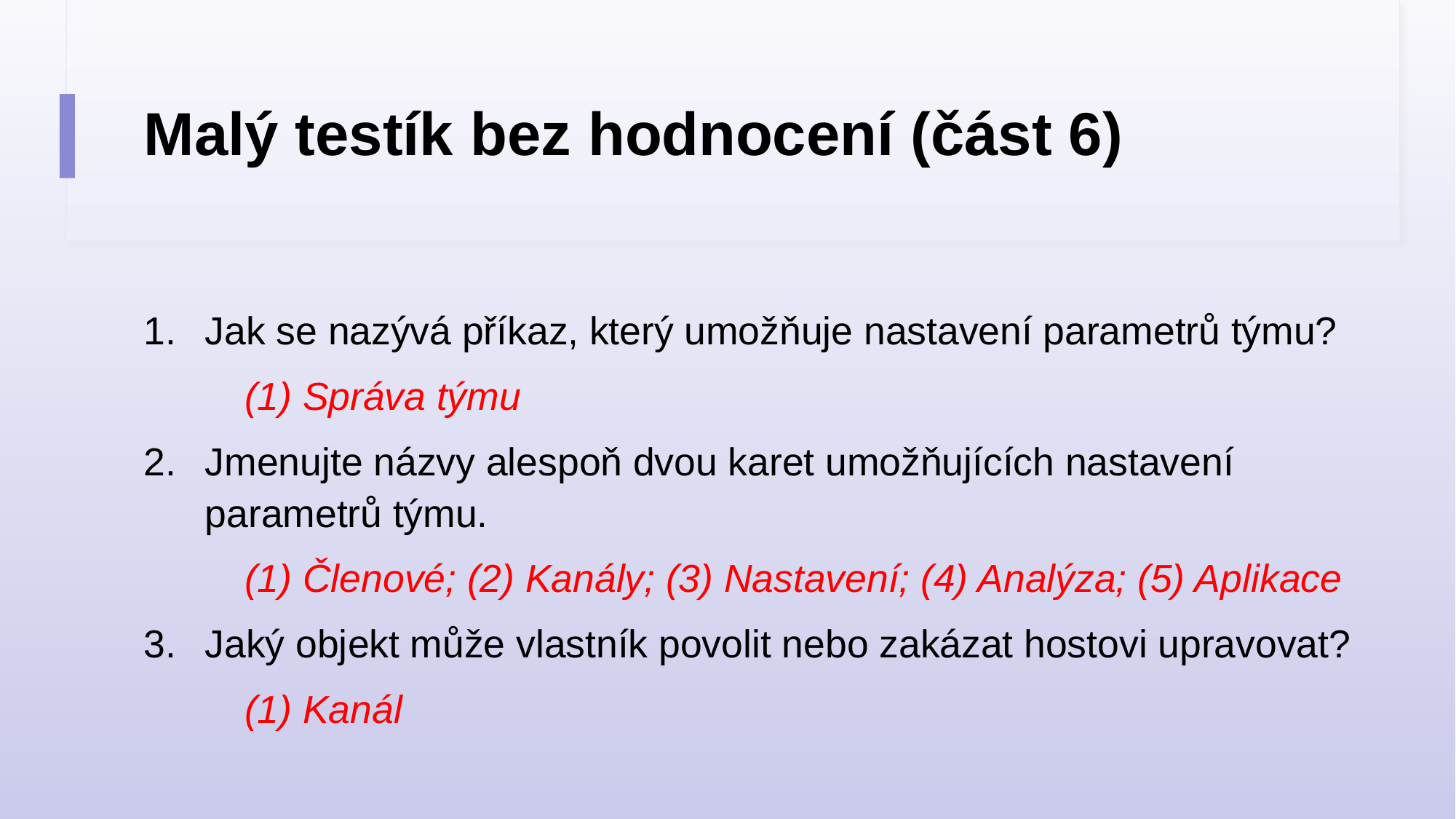

# Malý testík bez hodnocení (část 6)
Jak se nazývá příkaz, který umožňuje nastavení parametrů týmu?
	(1) Správa týmu
Jmenujte názvy alespoň dvou karet umožňujících nastavení parametrů týmu.
	(1) Členové; (2) Kanály; (3) Nastavení; (4) Analýza; (5) Aplikace
Jaký objekt může vlastník povolit nebo zakázat hostovi upravovat?
	(1) Kanál